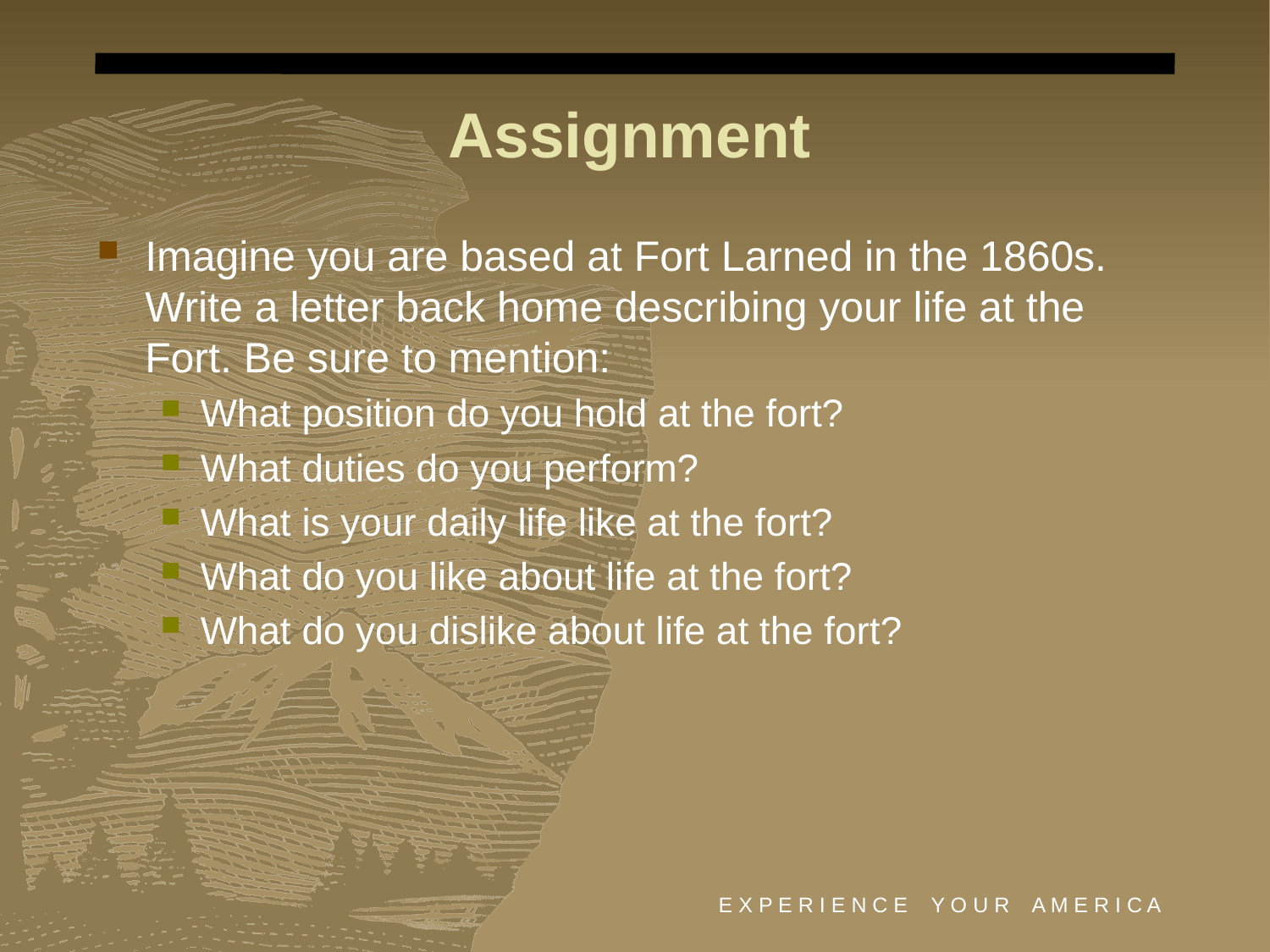

# Assignment
Imagine you are based at Fort Larned in the 1860s. Write a letter back home describing your life at the Fort. Be sure to mention:
What position do you hold at the fort?
What duties do you perform?
What is your daily life like at the fort?
What do you like about life at the fort?
What do you dislike about life at the fort?
E X P E R I E N C E    Y O U R    A M E R I C A